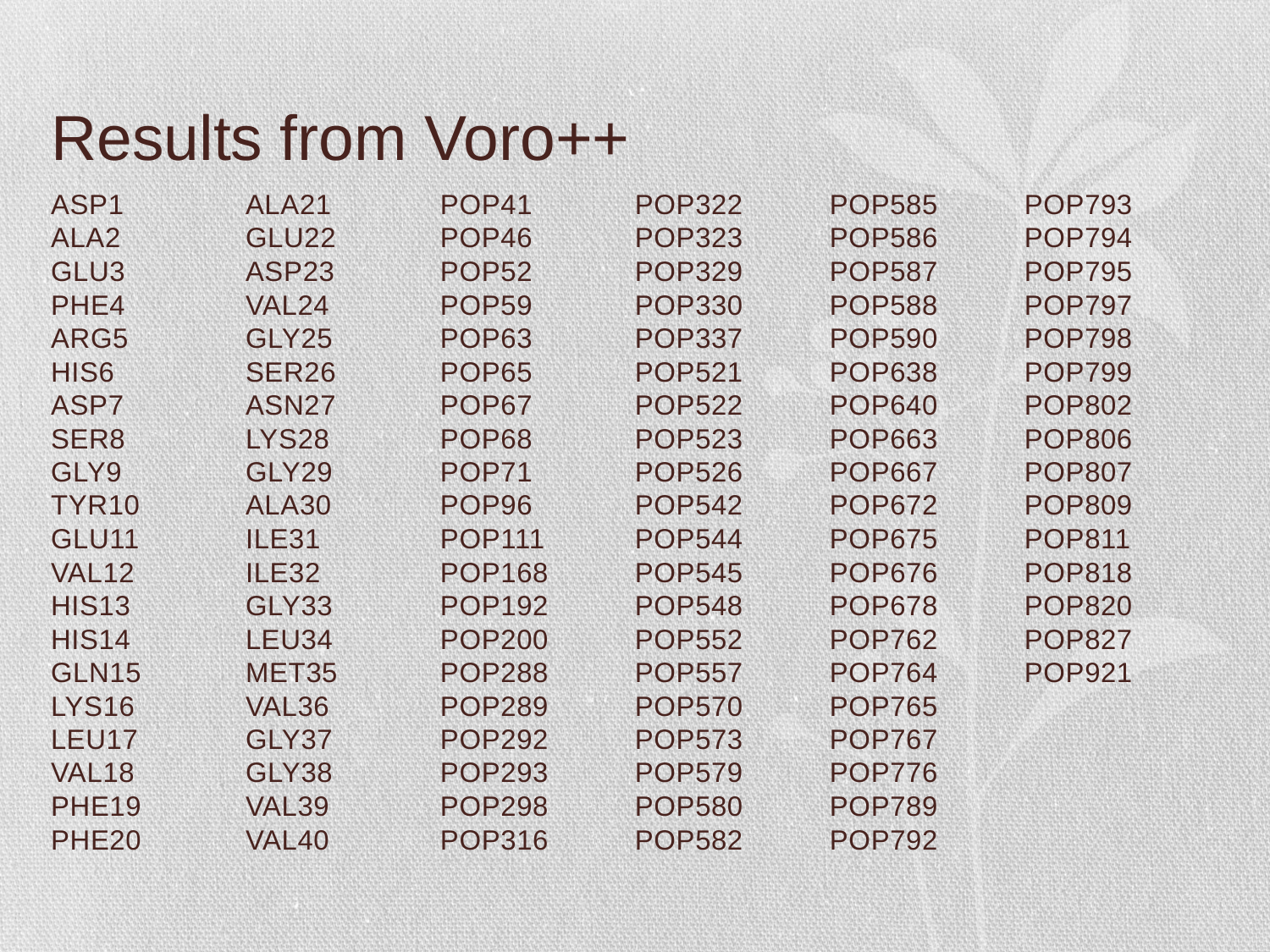

# Results from Voro++
ASP1
ALA2
GLU3
PHE4
ARG5
HIS6
ASP7
SER8
GLY9
TYR10
GLU11
VAL12
HIS13
HIS14
GLN15
LYS16
LEU17
VAL18
PHE19
PHE20
ALA21
GLU22
ASP23
VAL24
GLY25
SER26
ASN27
LYS28
GLY29
ALA30
ILE31
ILE32
GLY33
LEU34
MET35
VAL36
GLY37
GLY38
VAL39
VAL40
POP41
POP46
POP52
POP59
POP63
POP65
POP67
POP68
POP71
POP96
POP111
POP168
POP192
POP200
POP288
POP289
POP292
POP293
POP298
POP316
POP322
POP323
POP329
POP330
POP337
POP521
POP522
POP523
POP526
POP542
POP544
POP545
POP548
POP552
POP557
POP570
POP573
POP579
POP580
POP582
POP585
POP586
POP587
POP588
POP590
POP638
POP640
POP663
POP667
POP672
POP675
POP676
POP678
POP762
POP764
POP765
POP767
POP776
POP789
POP792
POP793
POP794
POP795
POP797
POP798
POP799
POP802
POP806
POP807
POP809
POP811
POP818
POP820
POP827
POP921